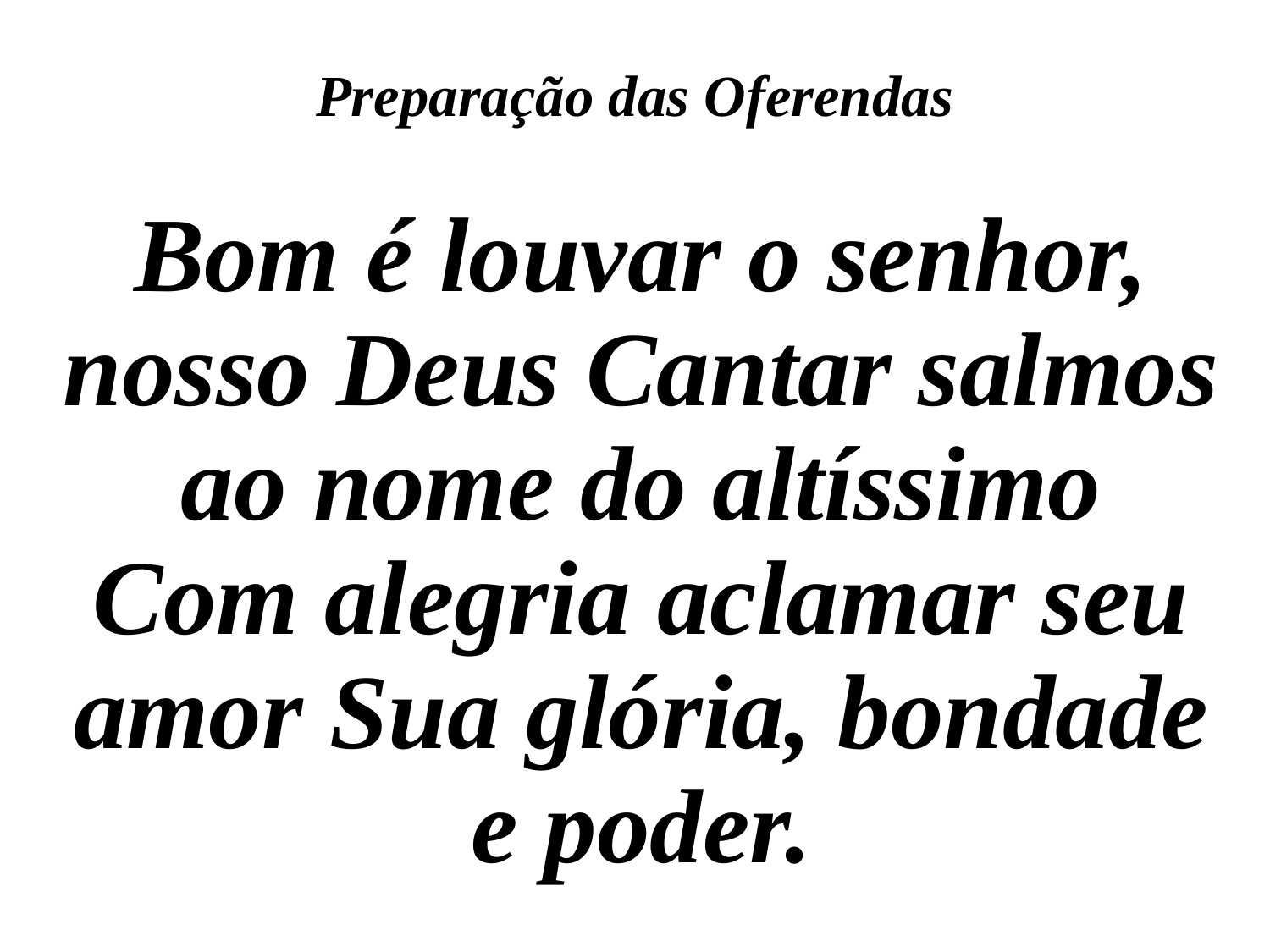

Preparação das Oferendas
Bom é louvar o senhor, nosso Deus Cantar salmos ao nome do altíssimo
Com alegria aclamar seu amor Sua glória, bondade e poder.